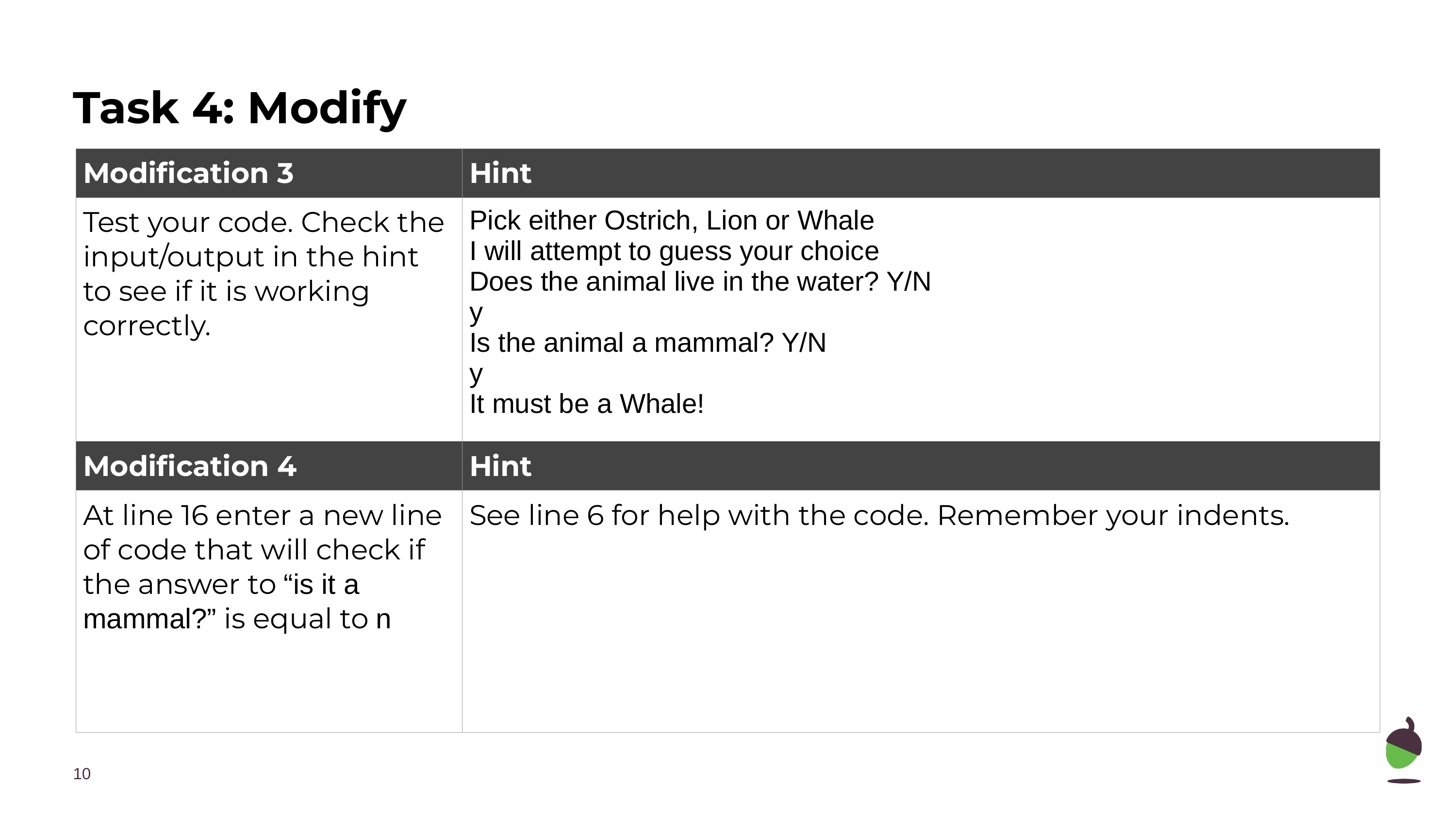

# Task 4: Modify
| Modification 3 | Hint |
| --- | --- |
| Test your code. Check the input/output in the hint to see if it is working correctly. | Pick either Ostrich, Lion or Whale I will attempt to guess your choice Does the animal live in the water? Y/N y Is the animal a mammal? Y/N y It must be a Whale! |
| Modification 4 | Hint |
| --- | --- |
| At line 16 enter a new line of code that will check if the answer to “is it a mammal?” is equal to n | See line 6 for help with the code. Remember your indents. |
10